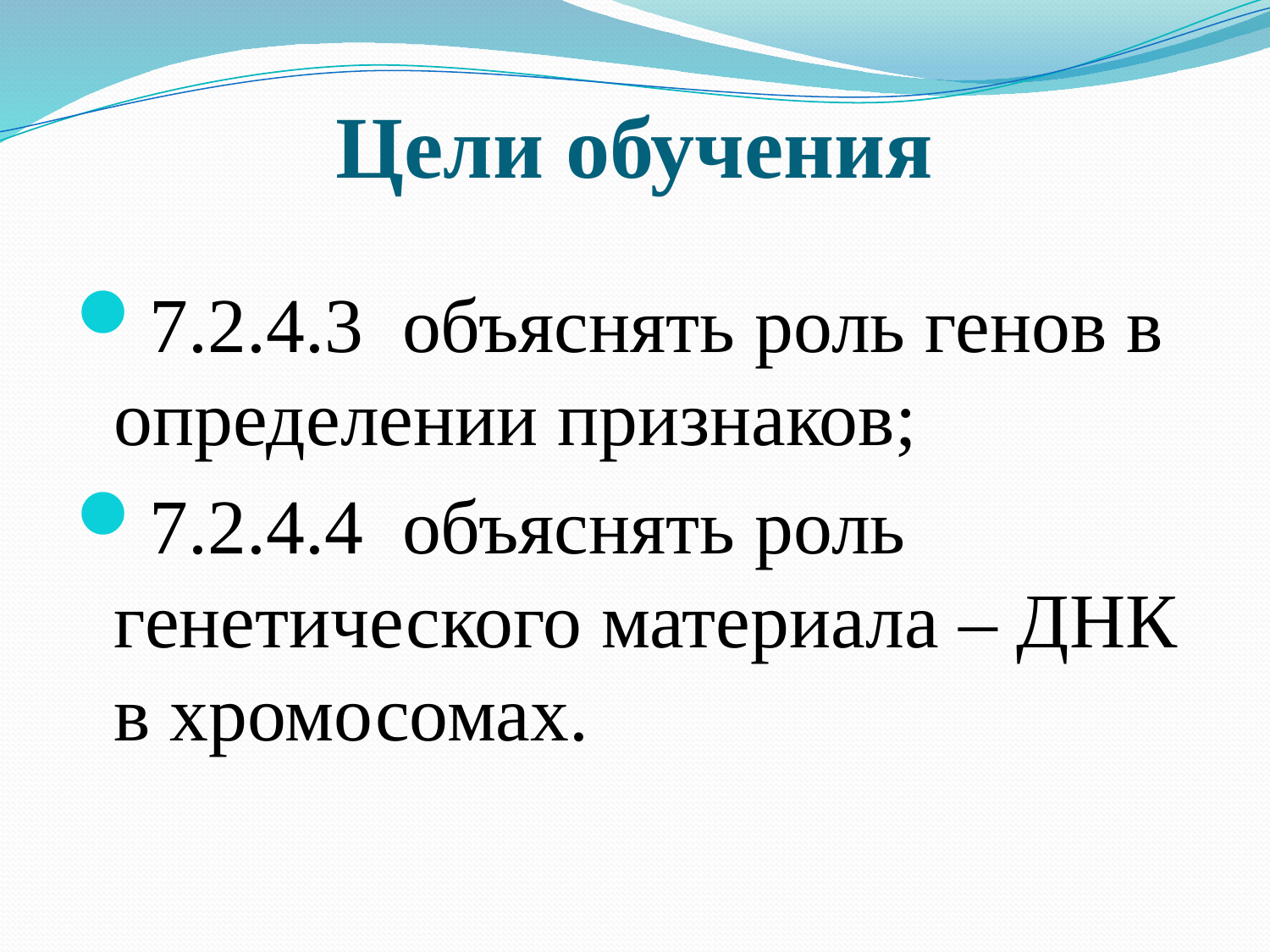

# Цели обучения
7.2.4.3  объяснять роль генов в определении признаков;
7.2.4.4  объяснять роль генетического материала – ДНК в хромосомах.